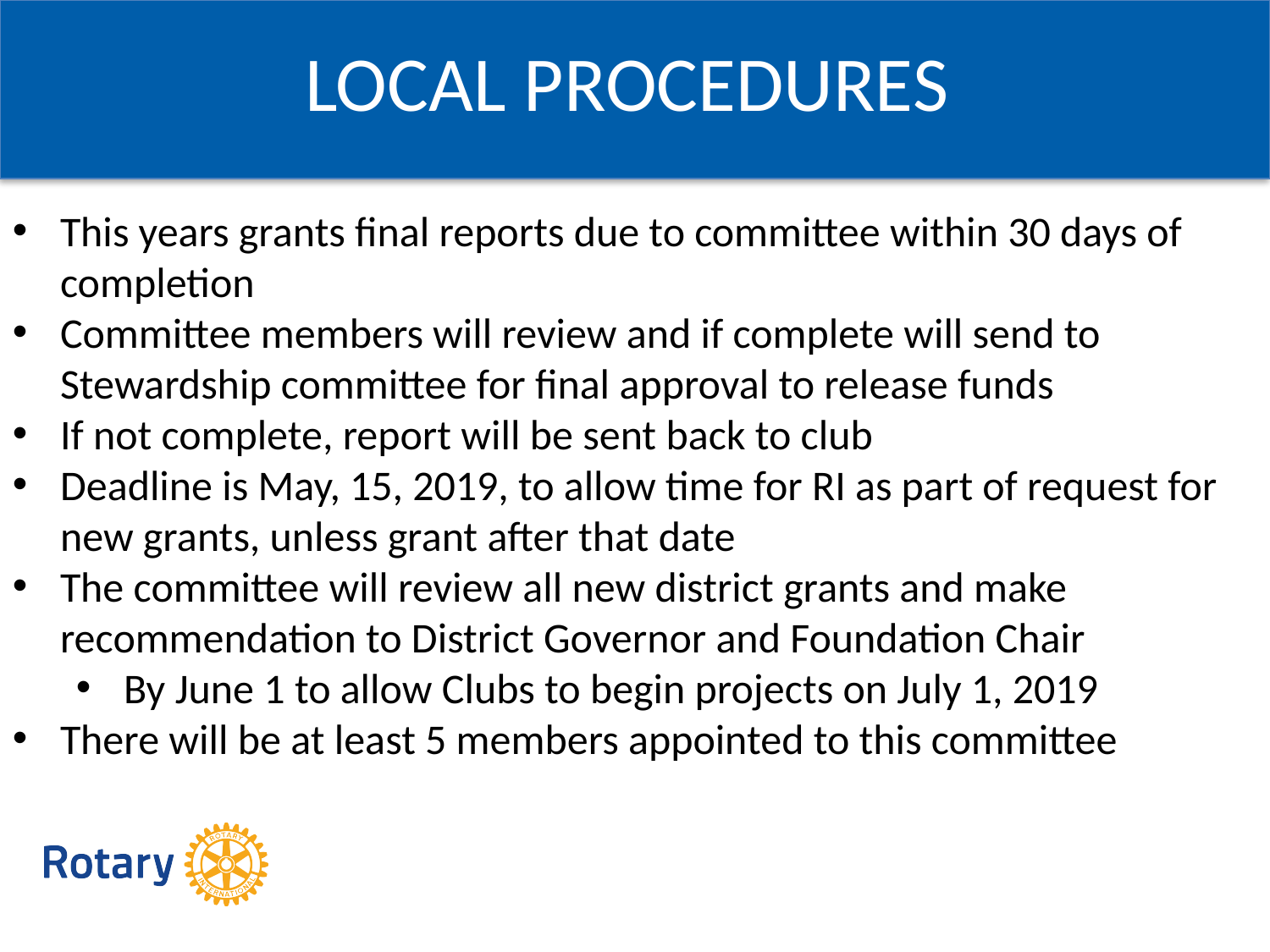

LOCAL PROCEDURES
This years grants final reports due to committee within 30 days of completion
Committee members will review and if complete will send to Stewardship committee for final approval to release funds
If not complete, report will be sent back to club
Deadline is May, 15, 2019, to allow time for RI as part of request for new grants, unless grant after that date
The committee will review all new district grants and make recommendation to District Governor and Foundation Chair
By June 1 to allow Clubs to begin projects on July 1, 2019
There will be at least 5 members appointed to this committee